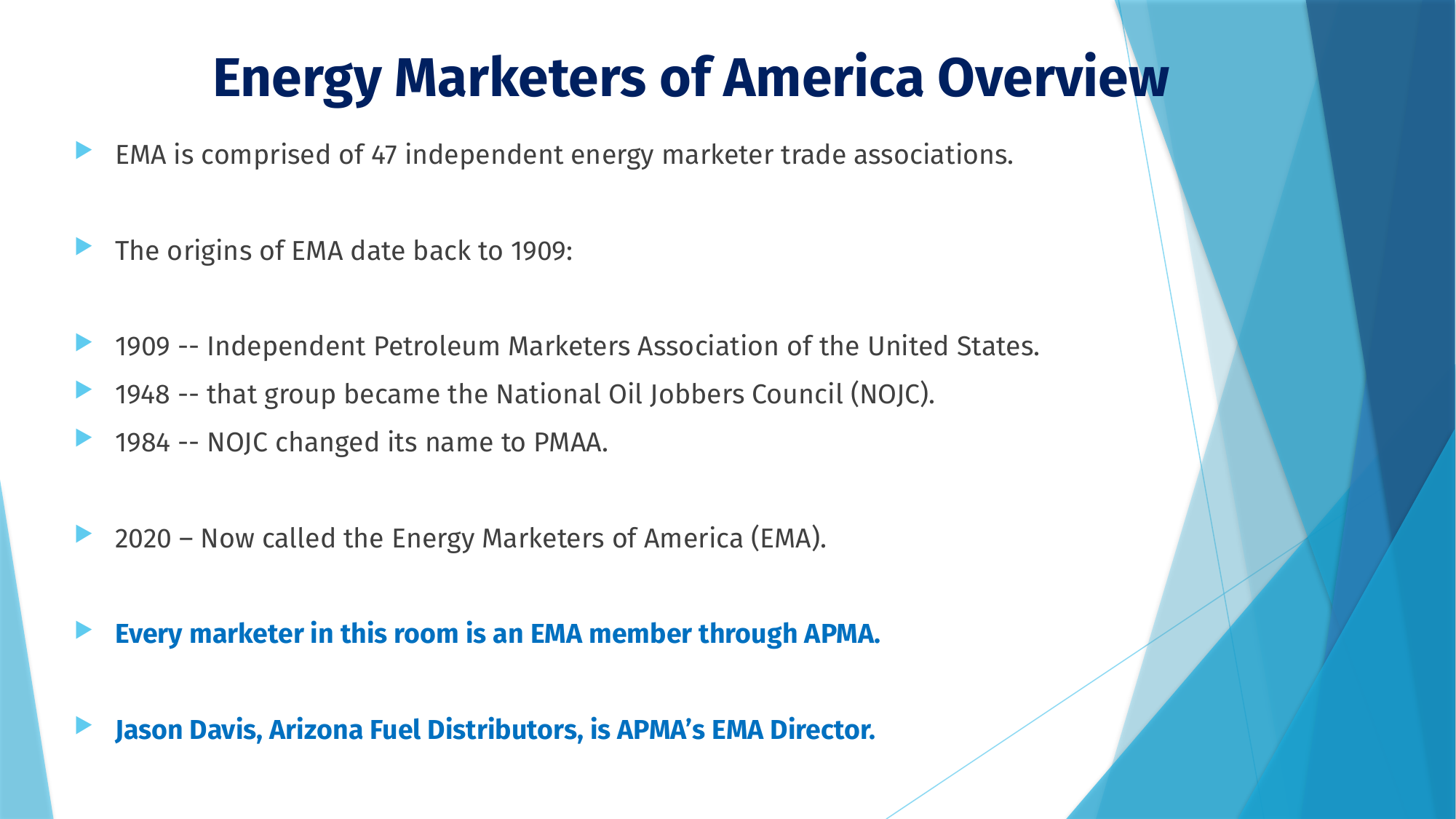

# Energy Marketers of America Overview
EMA is comprised of 47 independent energy marketer trade associations.

The origins of EMA date back to 1909:

1909 -- Independent Petroleum Marketers Association of the United States.
1948 -- that group became the National Oil Jobbers Council (NOJC).
1984 -- NOJC changed its name to PMAA.

2020 – Now called the Energy Marketers of America (EMA).

Every marketer in this room is an EMA member through APMA.

Jason Davis, Arizona Fuel Distributors, is APMA’s EMA Director.